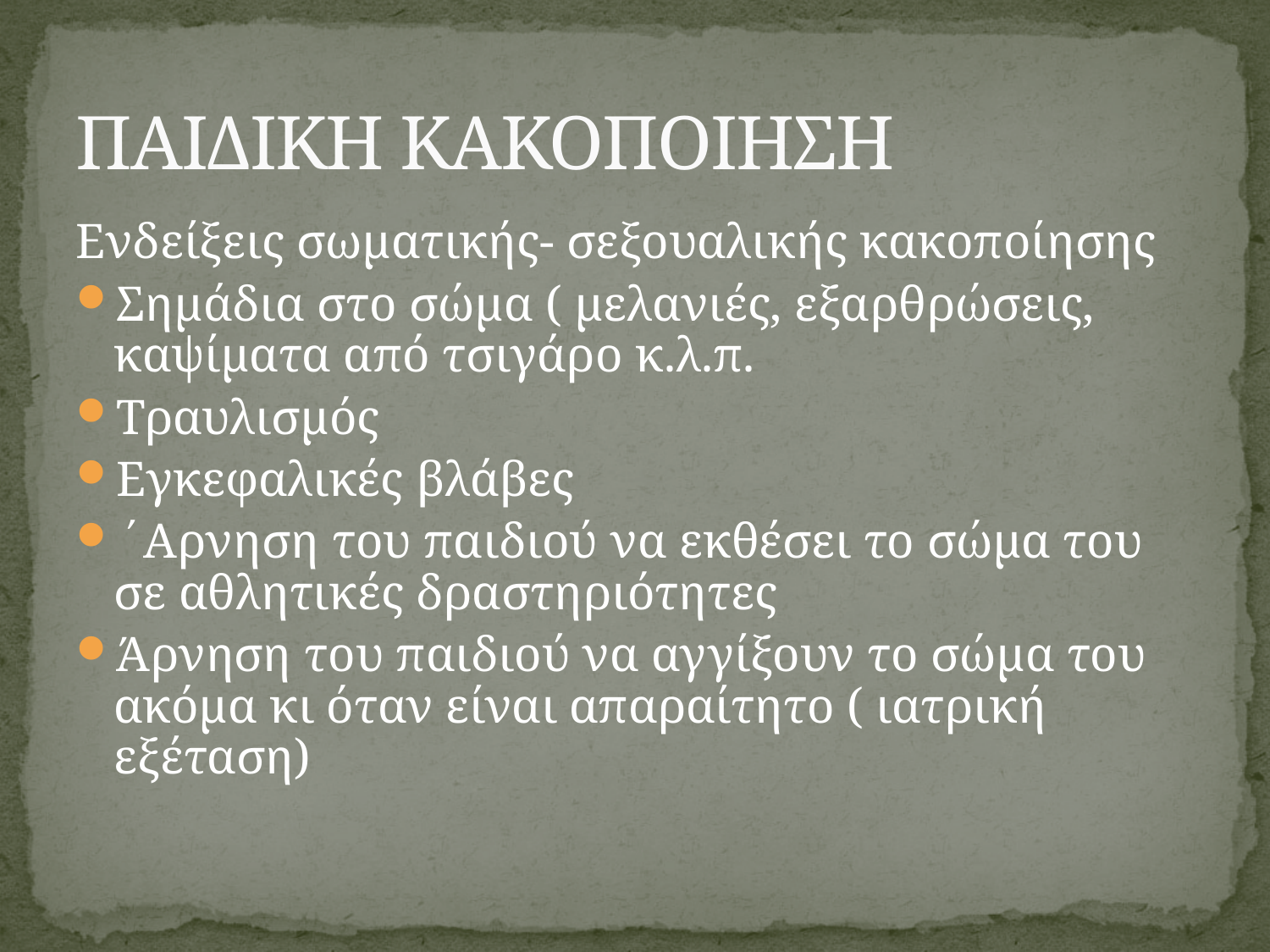

# ΠΑΙΔΙΚΗ ΚΑΚΟΠΟΙΗΣΗ
Ενδείξεις σωματικής- σεξουαλικής κακοποίησης
Σημάδια στο σώμα ( μελανιές, εξαρθρώσεις, καψίματα από τσιγάρο κ.λ.π.
Τραυλισμός
Εγκεφαλικές βλάβες
΄Αρνηση του παιδιού να εκθέσει το σώμα του σε αθλητικές δραστηριότητες
Άρνηση του παιδιού να αγγίξουν το σώμα του ακόμα κι όταν είναι απαραίτητο ( ιατρική εξέταση)